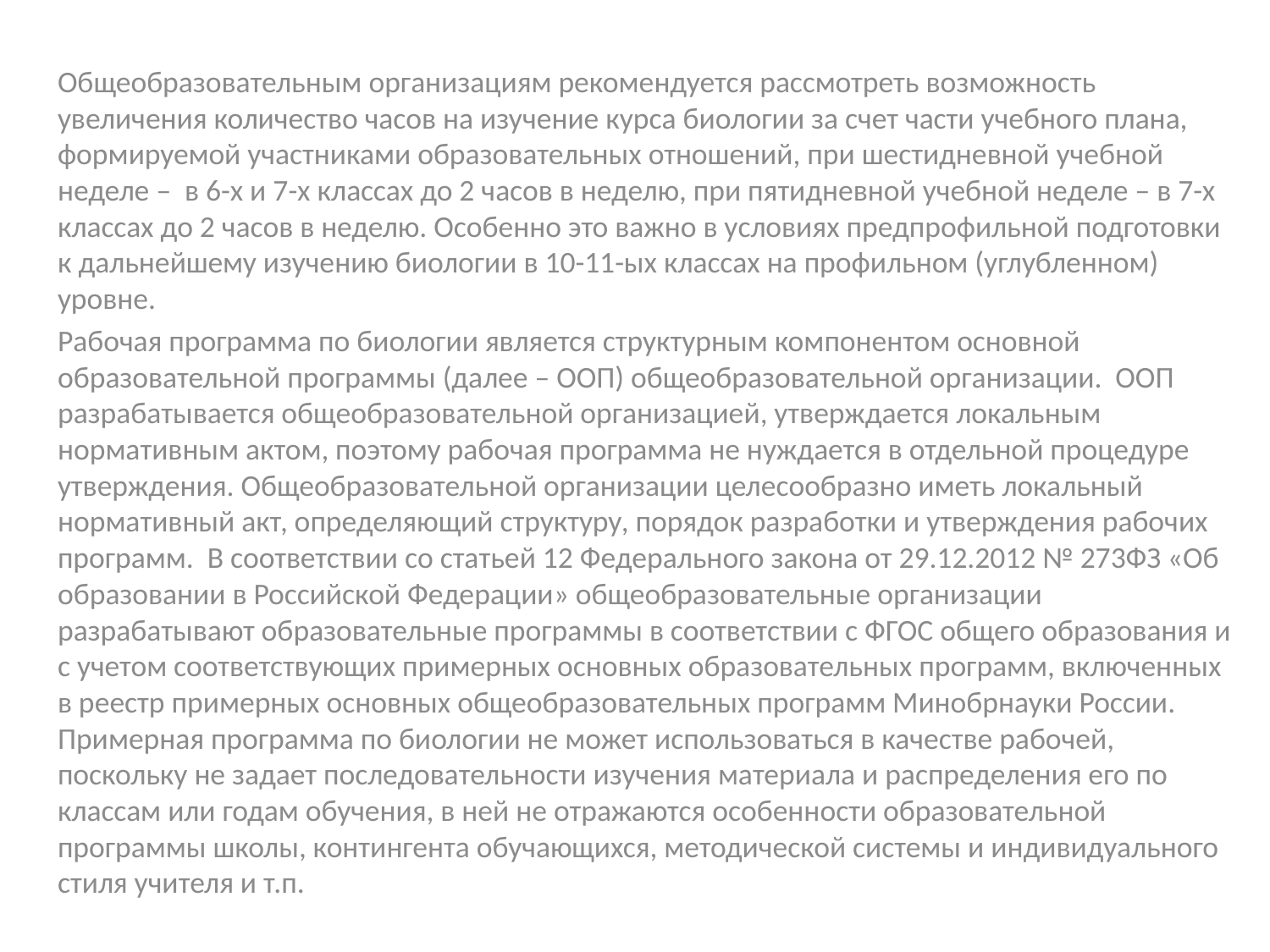

#
Общеобразовательным организациям рекомендуется рассмотреть возможность увеличения количество часов на изучение курса биологии за счет части учебного плана, формируемой участниками образовательных отношений, при шестидневной учебной неделе –  в 6-х и 7-х классах до 2 часов в неделю, при пятидневной учебной неделе – в 7-х классах до 2 часов в неделю. Особенно это важно в условиях предпрофильной подготовки к дальнейшему изучению биологии в 10-11-ых классах на профильном (углубленном) уровне.
Рабочая программа по биологии является структурным компонентом основной образовательной программы (далее – ООП) общеобразовательной организации.  ООП разрабатывается общеобразовательной организацией, утверждается локальным нормативным актом, поэтому рабочая программа не нуждается в отдельной процедуре утверждения. Общеобразовательной организации целесообразно иметь локальный нормативный акт, определяющий структуру, порядок разработки и утверждения рабочих программ.  В соответствии со статьей 12 Федерального закона от 29.12.2012 № 273ФЗ «Об образовании в Российской Федерации» общеобразовательные организации разрабатывают образовательные программы в соответствии с ФГОС общего образования и с учетом соответствующих примерных основных образовательных программ, включенных в реестр примерных основных общеобразовательных программ Минобрнауки России.  Примерная программа по биологии не может использоваться в качестве рабочей, поскольку не задает последовательности изучения материала и распределения его по классам или годам обучения, в ней не отражаются особенности образовательной программы школы, контингента обучающихся, методической системы и индивидуального стиля учителя и т.п.